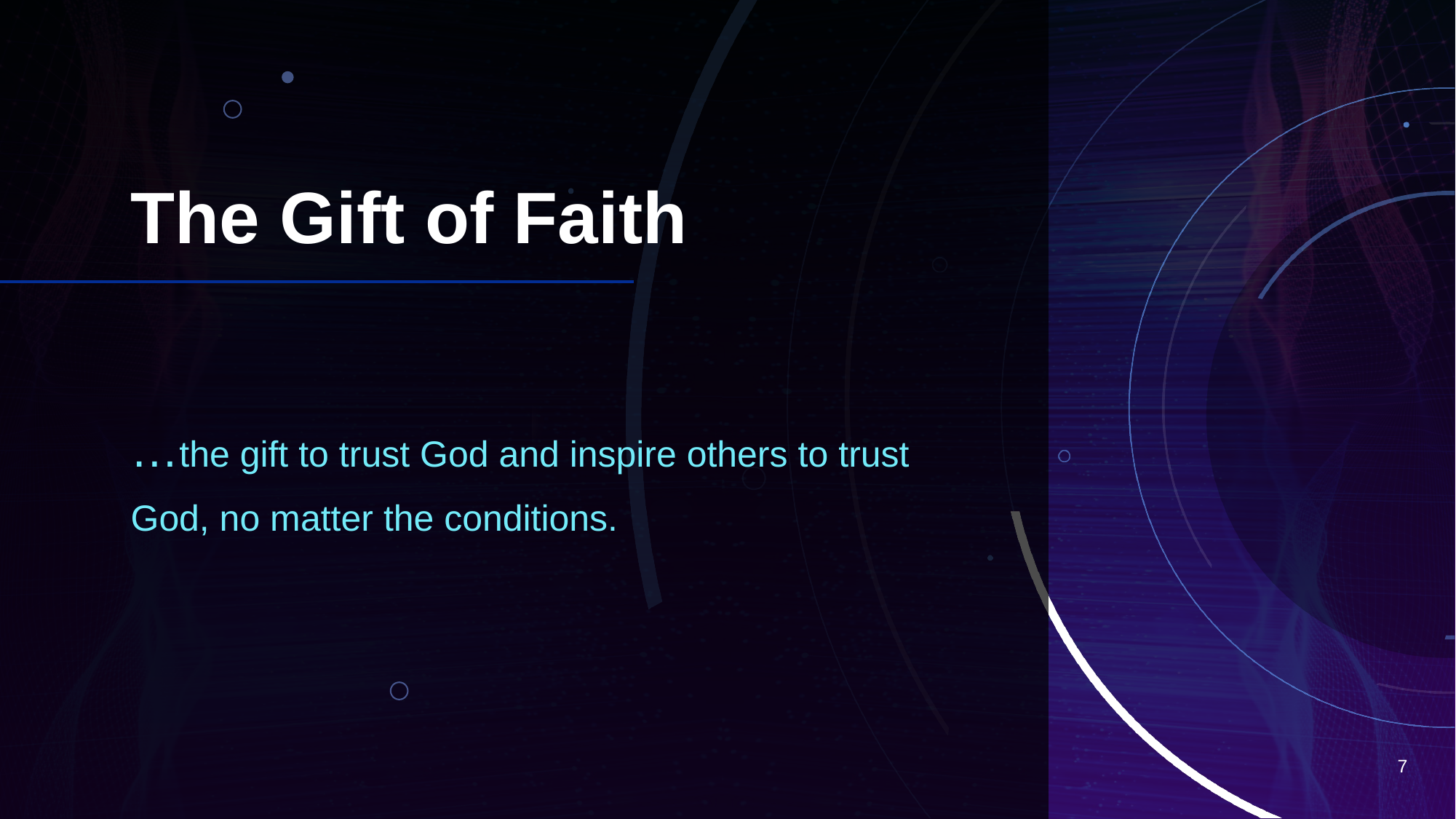

# The Gift of Faith
…the gift to trust God and inspire others to trust God, no matter the conditions.

7